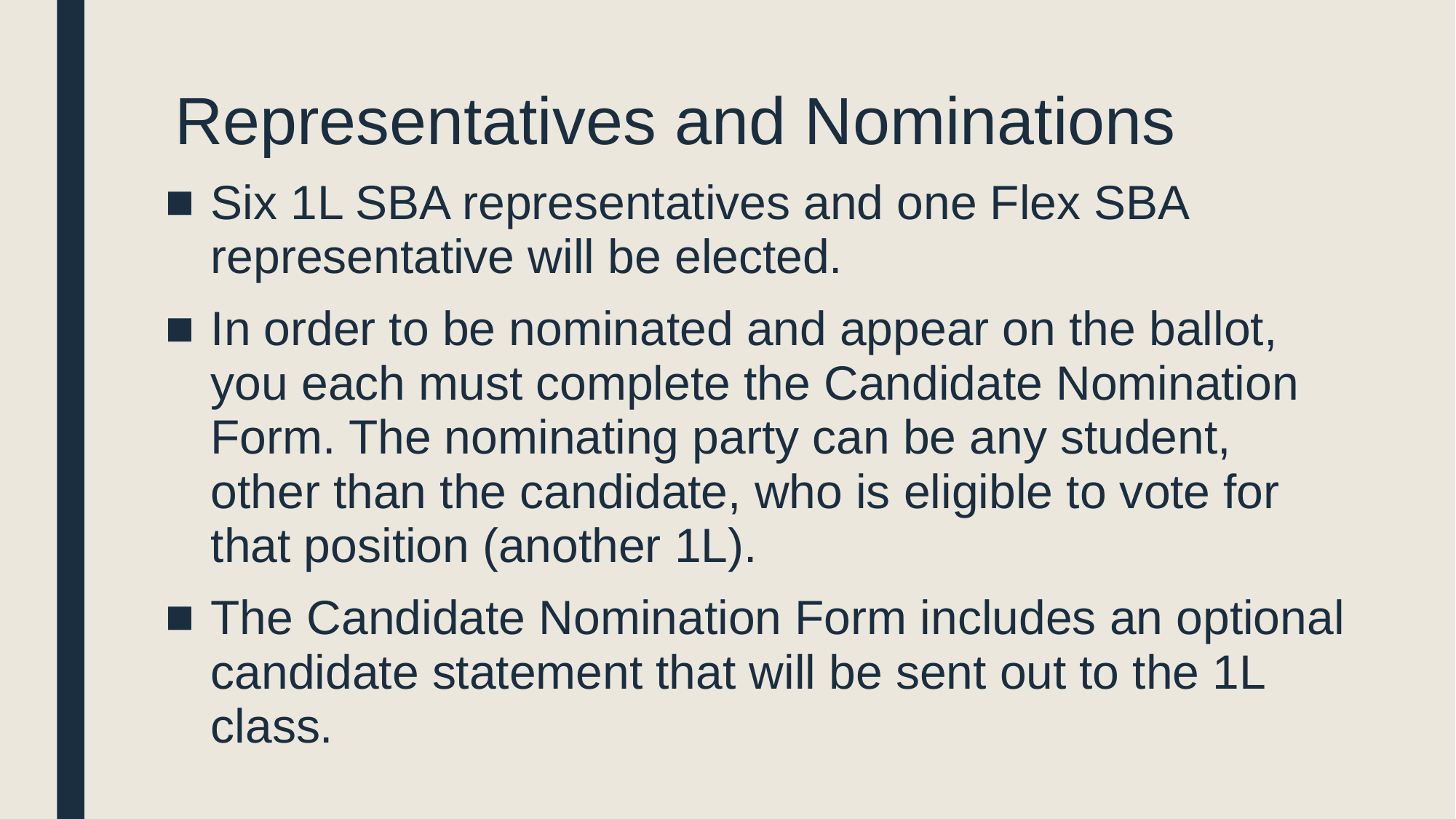

# Representatives and Nominations
Six 1L SBA representatives and one Flex SBA representative will be elected.
In order to be nominated and appear on the ballot, you each must complete the Candidate Nomination Form. The nominating party can be any student, other than the candidate, who is eligible to vote for that position (another 1L).
The Candidate Nomination Form includes an optional candidate statement that will be sent out to the 1L class.